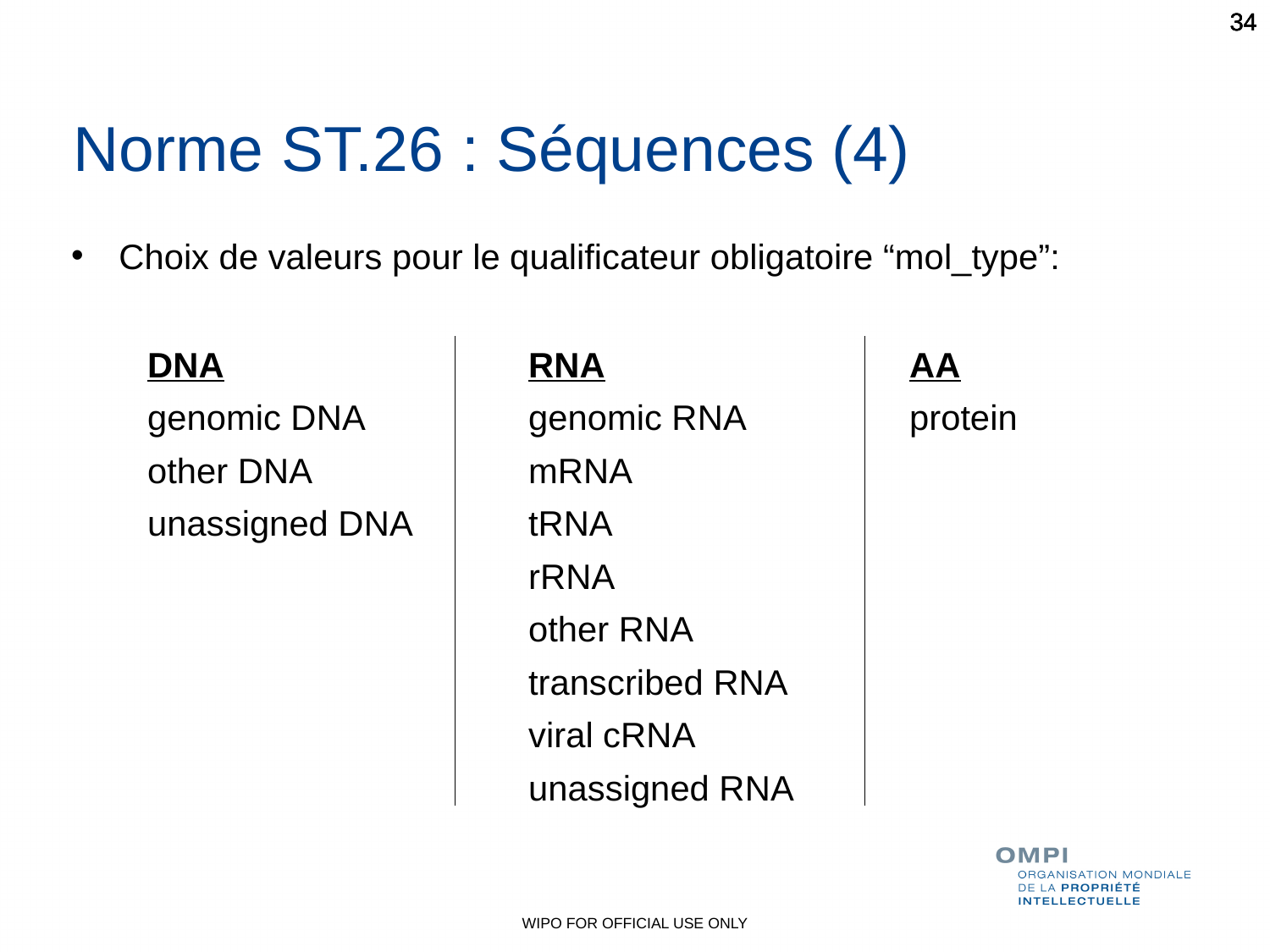

34
34
34
34
Norme ST.26 : Séquences (4)
Choix de valeurs pour le qualificateur obligatoire “mol_type”:
DNA			RNA			AA
genomic DNA		genomic RNA		protein
other DNA		mRNA
unassigned DNA	tRNA
			rRNA
			other RNA
			transcribed RNA
			viral cRNA
			unassigned RNA